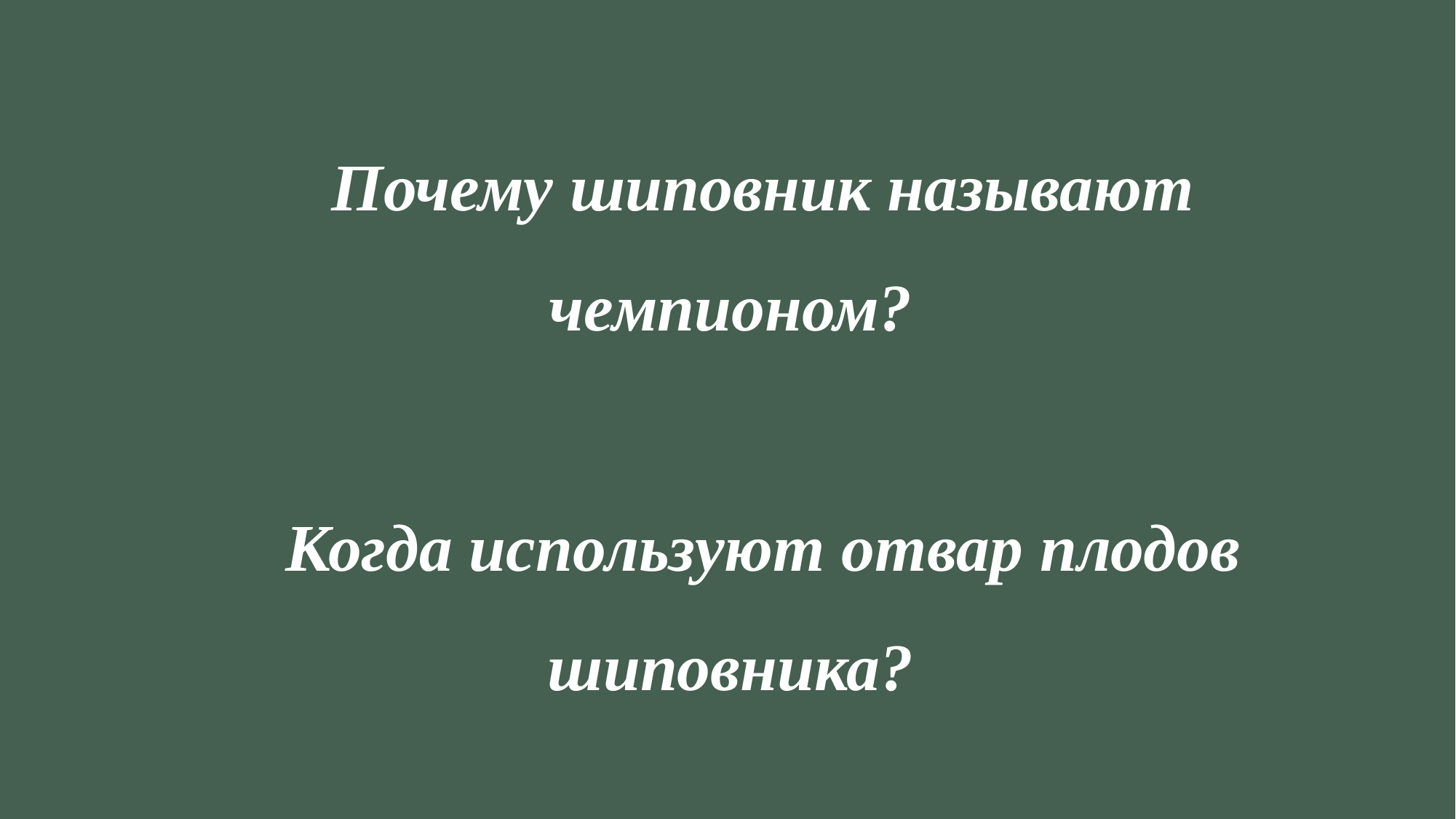

Почему шиповник называют чемпионом?

Когда используют отвар плодов шиповника?